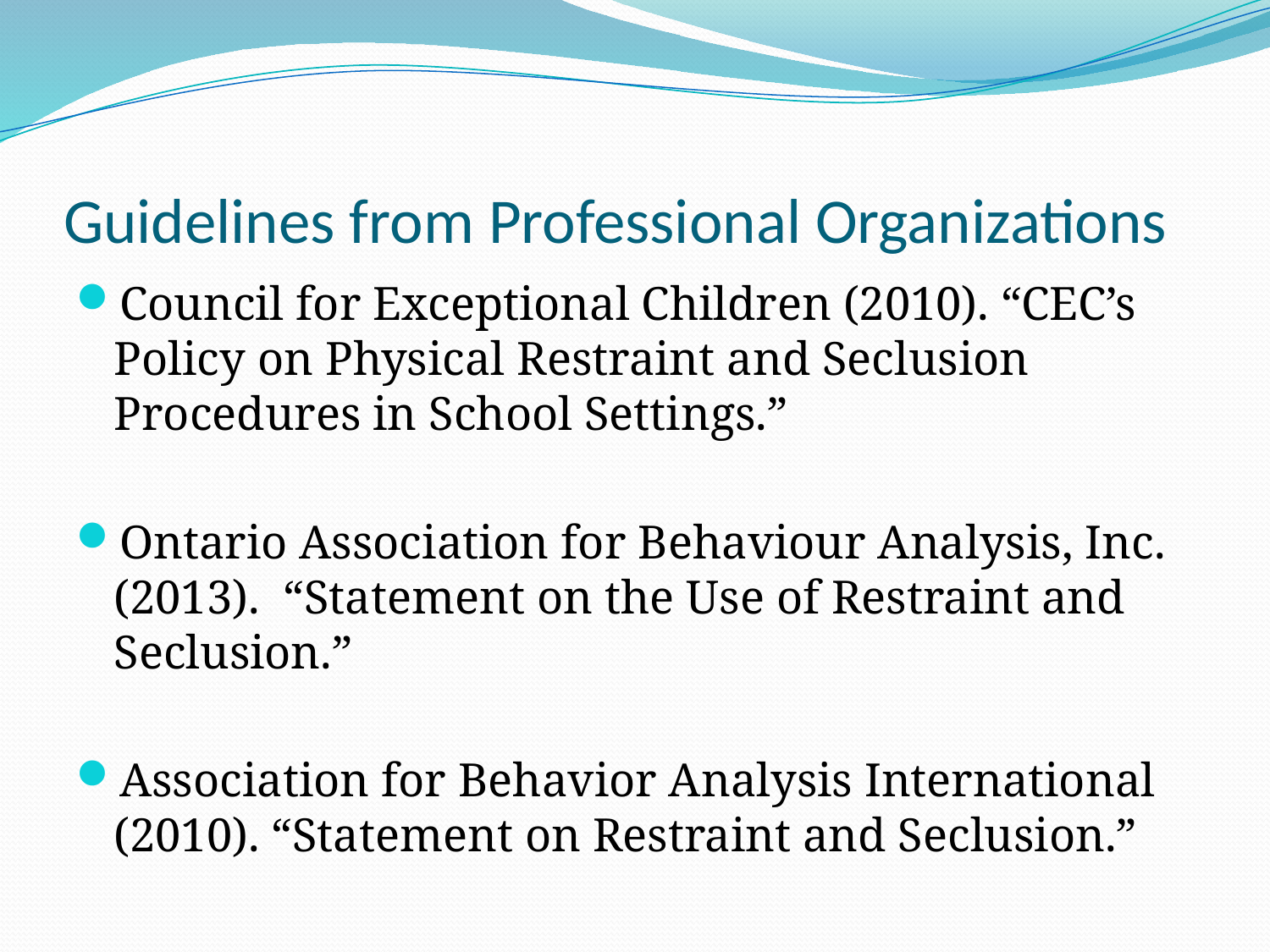

# Guidelines from Professional Organizations
Council for Exceptional Children (2010). “CEC’s Policy on Physical Restraint and Seclusion Procedures in School Settings.”

Ontario Association for Behaviour Analysis, Inc. (2013).  “Statement on the Use of Restraint and Seclusion.”

Association for Behavior Analysis International (2010). “Statement on Restraint and Seclusion.”